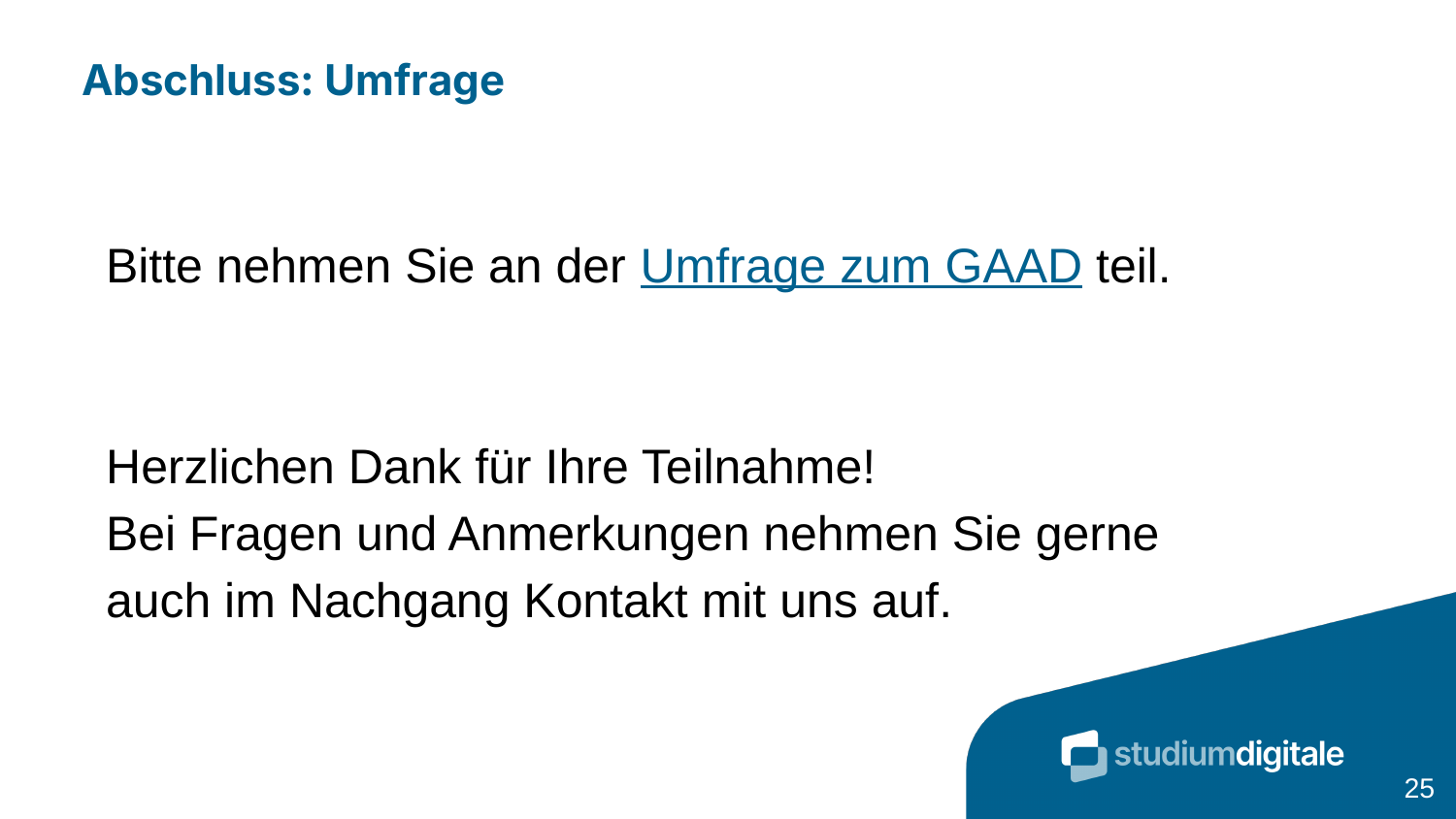

# Abschluss: Umfrage
Bitte nehmen Sie an der Umfrage zum GAAD teil.

Herzlichen Dank für Ihre Teilnahme!
Bei Fragen und Anmerkungen nehmen Sie gerne auch im Nachgang Kontakt mit uns auf.
25